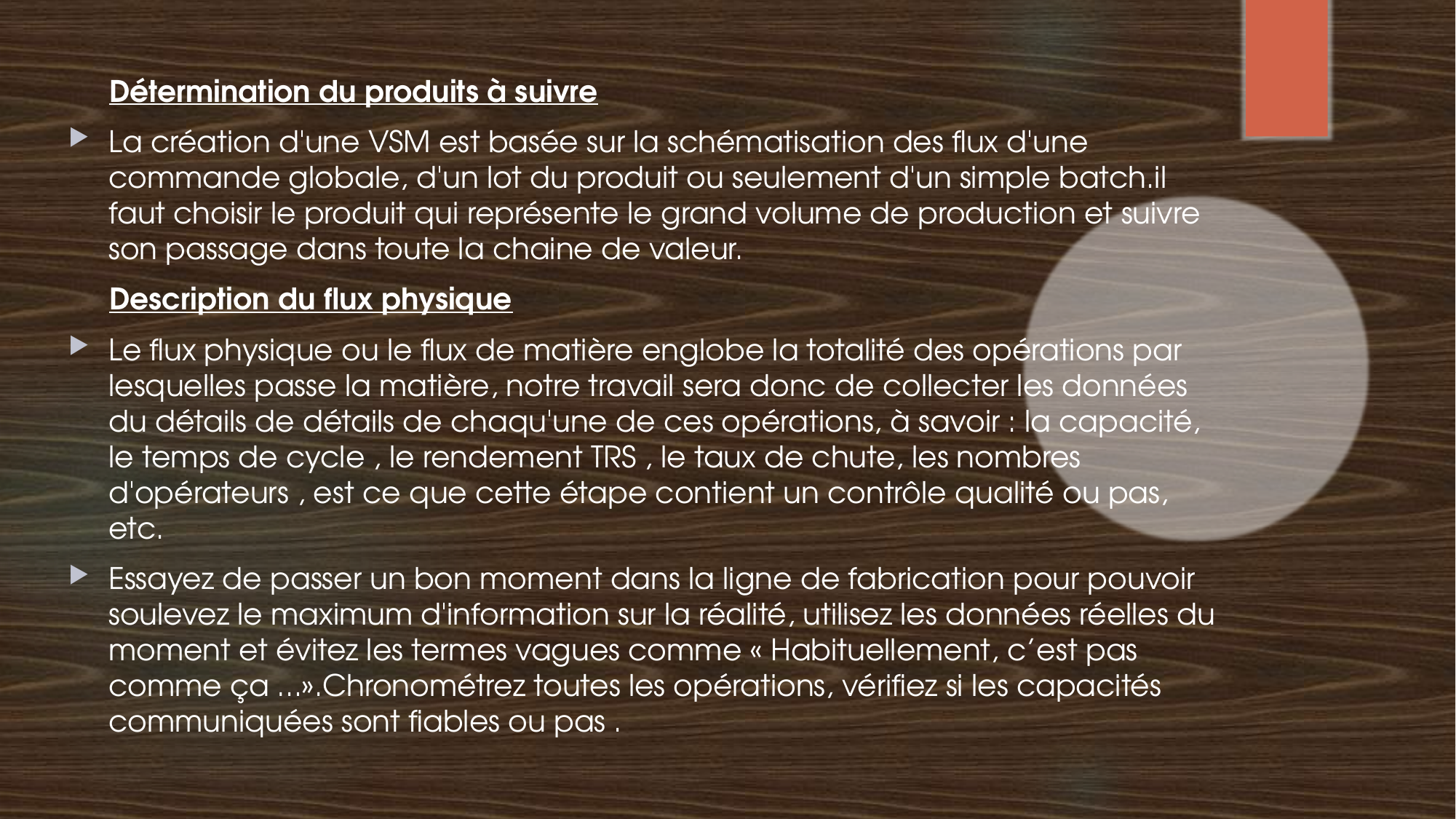

Détermination du produits à suivre
La création d'une VSM est basée sur la schématisation des flux d'une commande globale, d'un lot du produit ou seulement d'un simple batch.il faut choisir le produit qui représente le grand volume de production et suivre son passage dans toute la chaine de valeur.
     Description du flux physique
Le flux physique ou le flux de matière englobe la totalité des opérations par lesquelles passe la matière, notre travail sera donc de collecter les données du détails de détails de chaqu'une de ces opérations, à savoir : la capacité,  le temps de cycle , le rendement TRS , le taux de chute, les nombres d'opérateurs , est ce que cette étape contient un contrôle qualité ou pas, etc.
Essayez de passer un bon moment dans la ligne de fabrication pour pouvoir soulevez le maximum d'information sur la réalité, utilisez les données réelles du moment et évitez les termes vagues comme « Habituellement, c’est pas comme ça …».Chronométrez toutes les opérations, vérifiez si les capacités communiquées sont fiables ou pas .